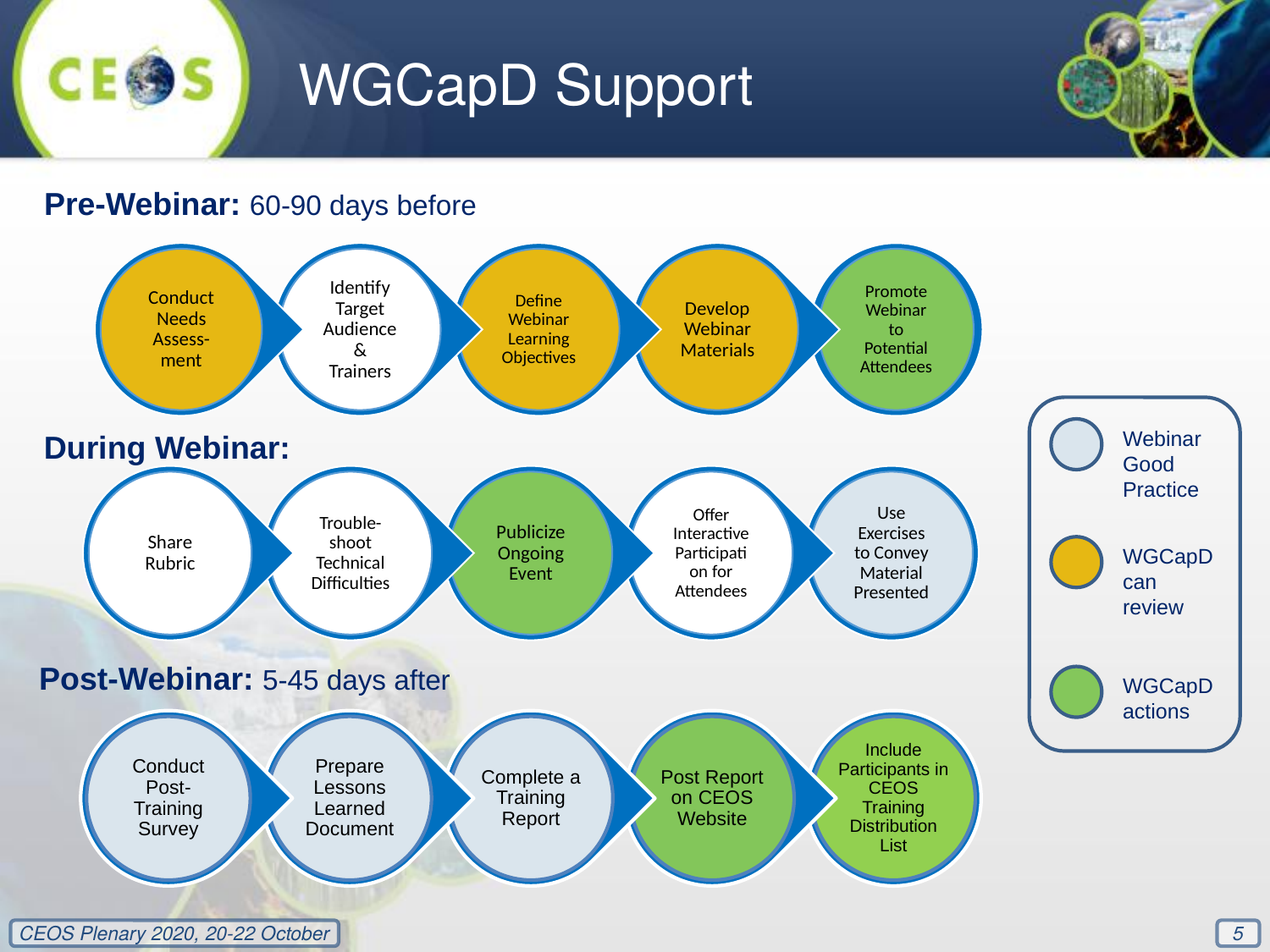

WGCapD Support
Pre-Webinar: 60-90 days before

Conduct Needs Assess-ment
Identify Target Audience & Trainers
Define Webinar Learning Objectives
Develop Webinar Materials
Promote Webinar to Potential Attendees

Webinar Good Practice

WGCapD can review
WGCapD actions

During Webinar:

Share Rubric
Trouble-shoot Technical Difficulties
Publicize Ongoing Event
Offer Interactive Participation for Attendees
Use Exercises to Convey Material Presented
Post-Webinar: 5-45 days after

Conduct Post-Training Survey
Prepare Lessons Learned Document
Complete a Training Report
Post Report on CEOS Website
Include Participants in CEOS Training Distribution List
5